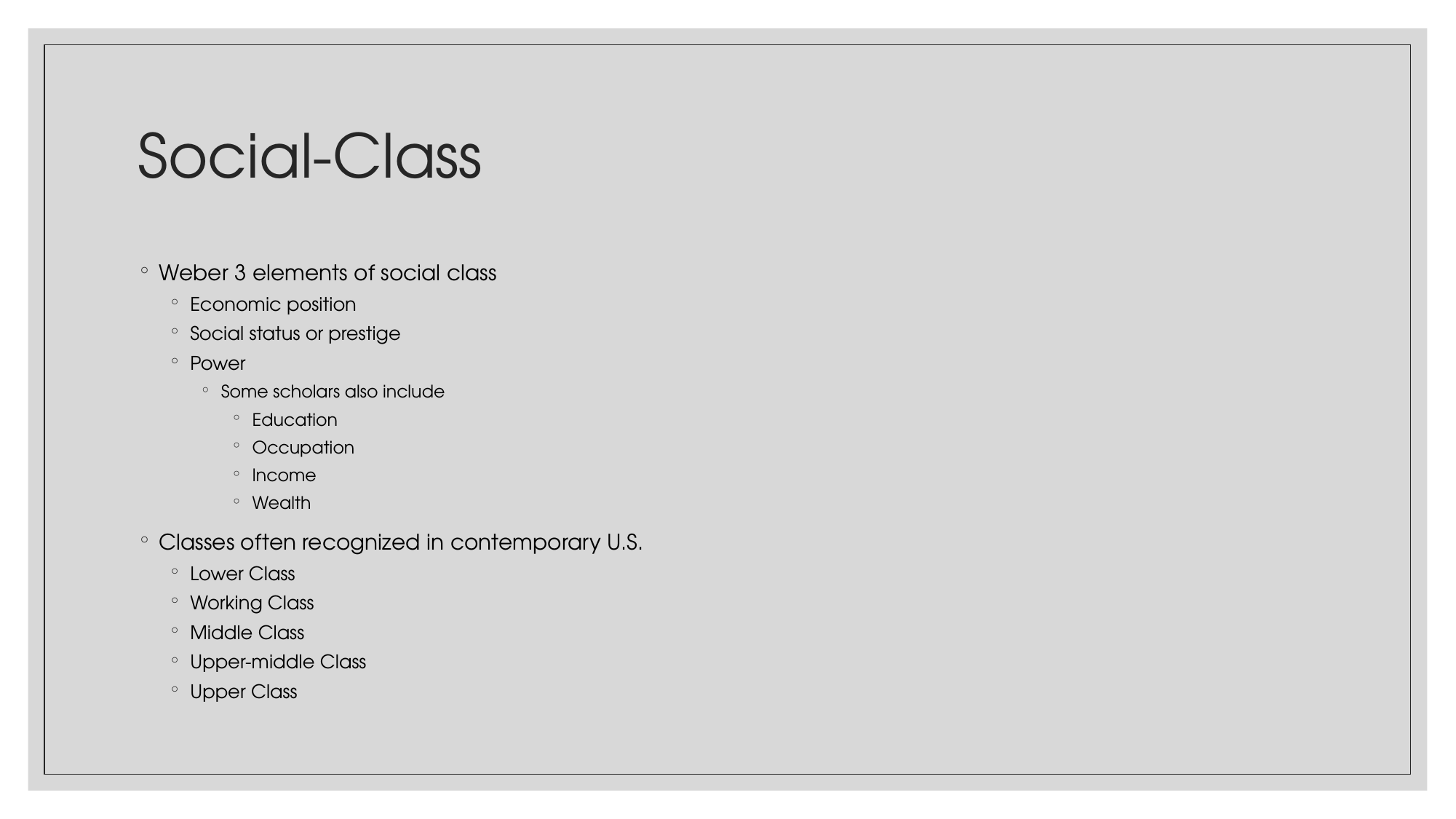

# Social-Class
Weber 3 elements of social class
Economic position
Social status or prestige
Power
Some scholars also include
Education
Occupation
Income
Wealth
Classes often recognized in contemporary U.S.
Lower Class
Working Class
Middle Class
Upper-middle Class
Upper Class